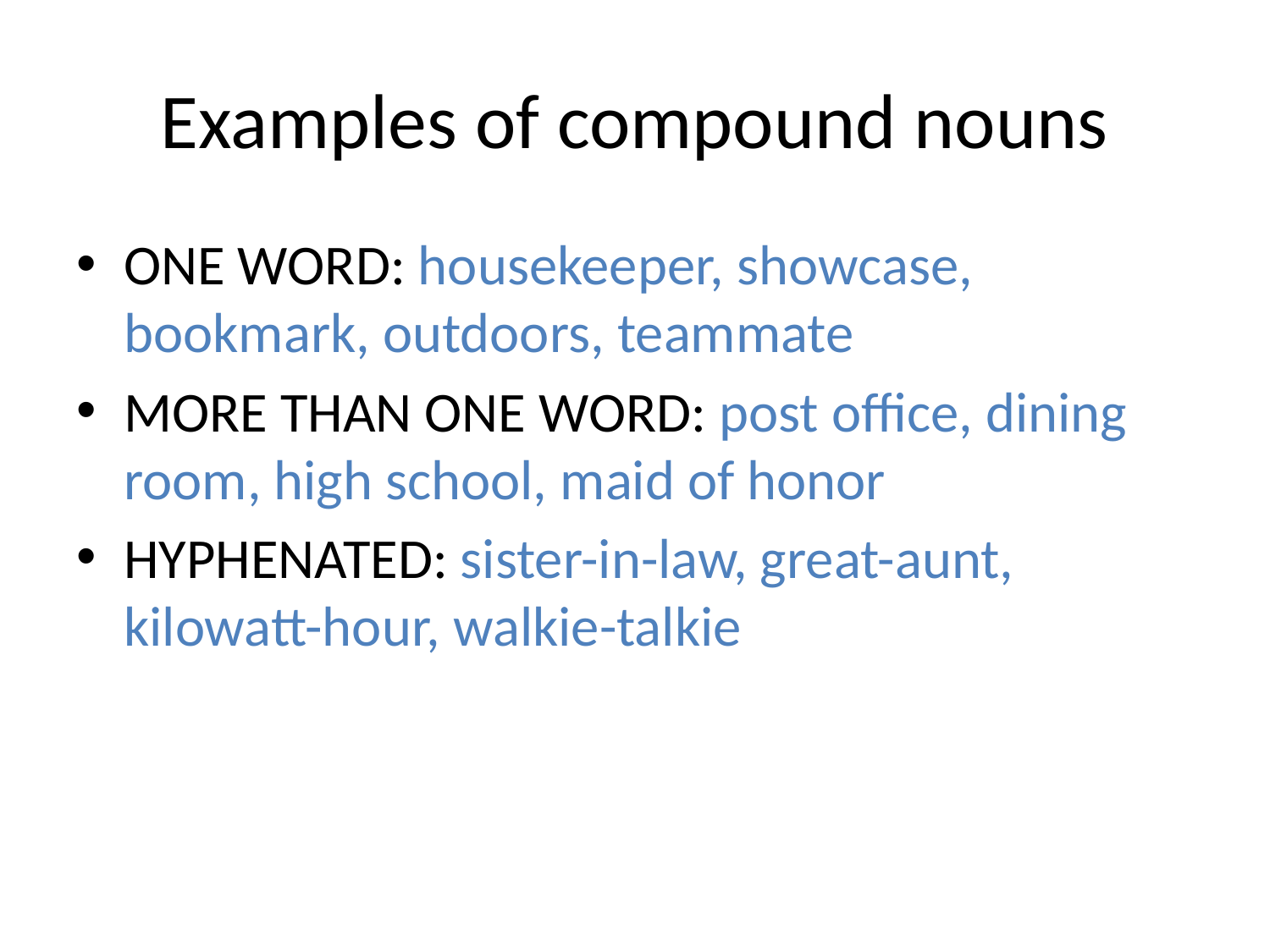

# Examples of compound nouns
ONE WORD: housekeeper, showcase, bookmark, outdoors, teammate
MORE THAN ONE WORD: post office, dining room, high school, maid of honor
HYPHENATED: sister-in-law, great-aunt, kilowatt-hour, walkie-talkie